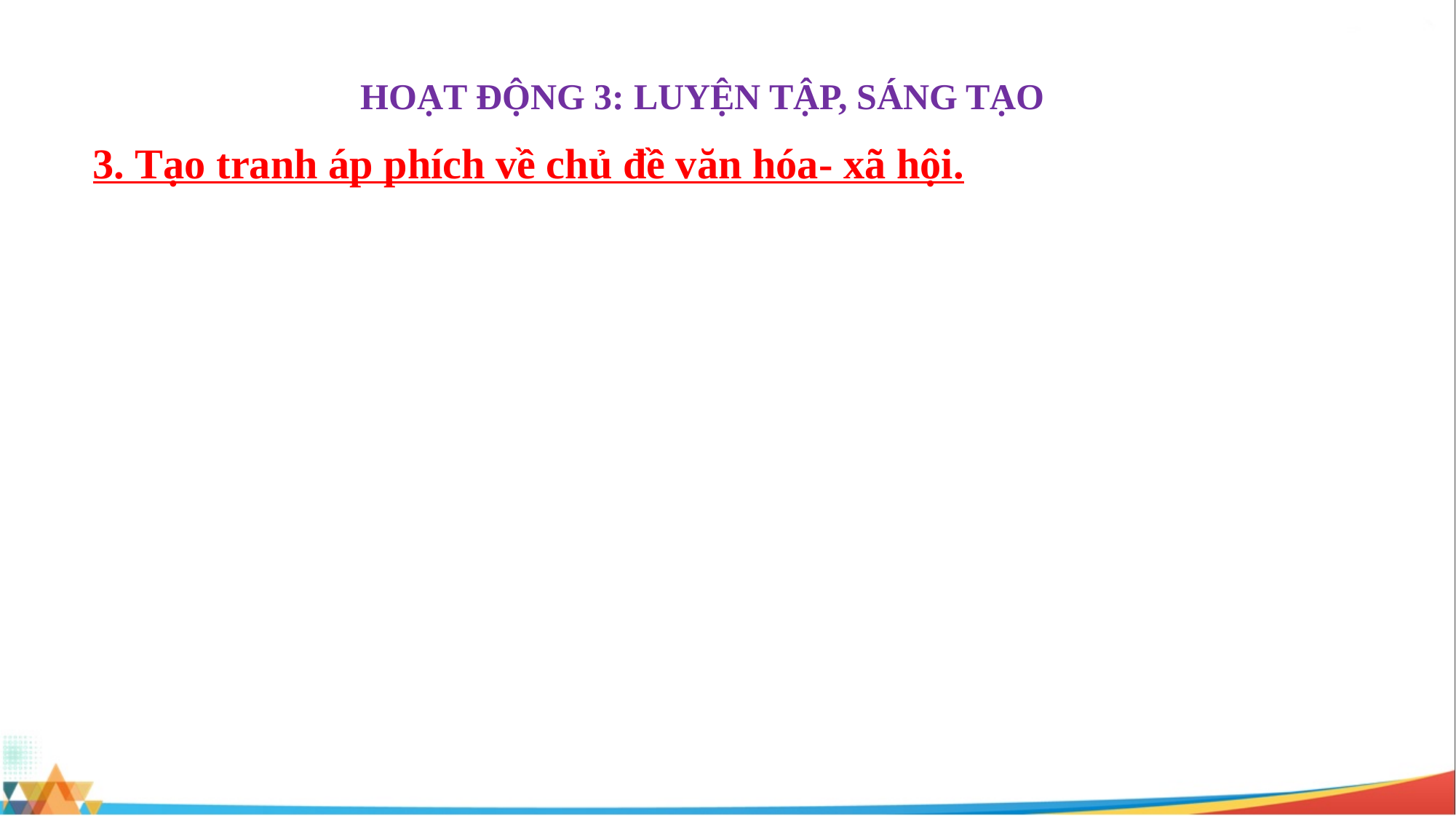

HOẠT ĐỘNG 3: LUYỆN TẬP, SÁNG TẠO
3. Tạo tranh áp phích về chủ đề văn hóa- xã hội.
25